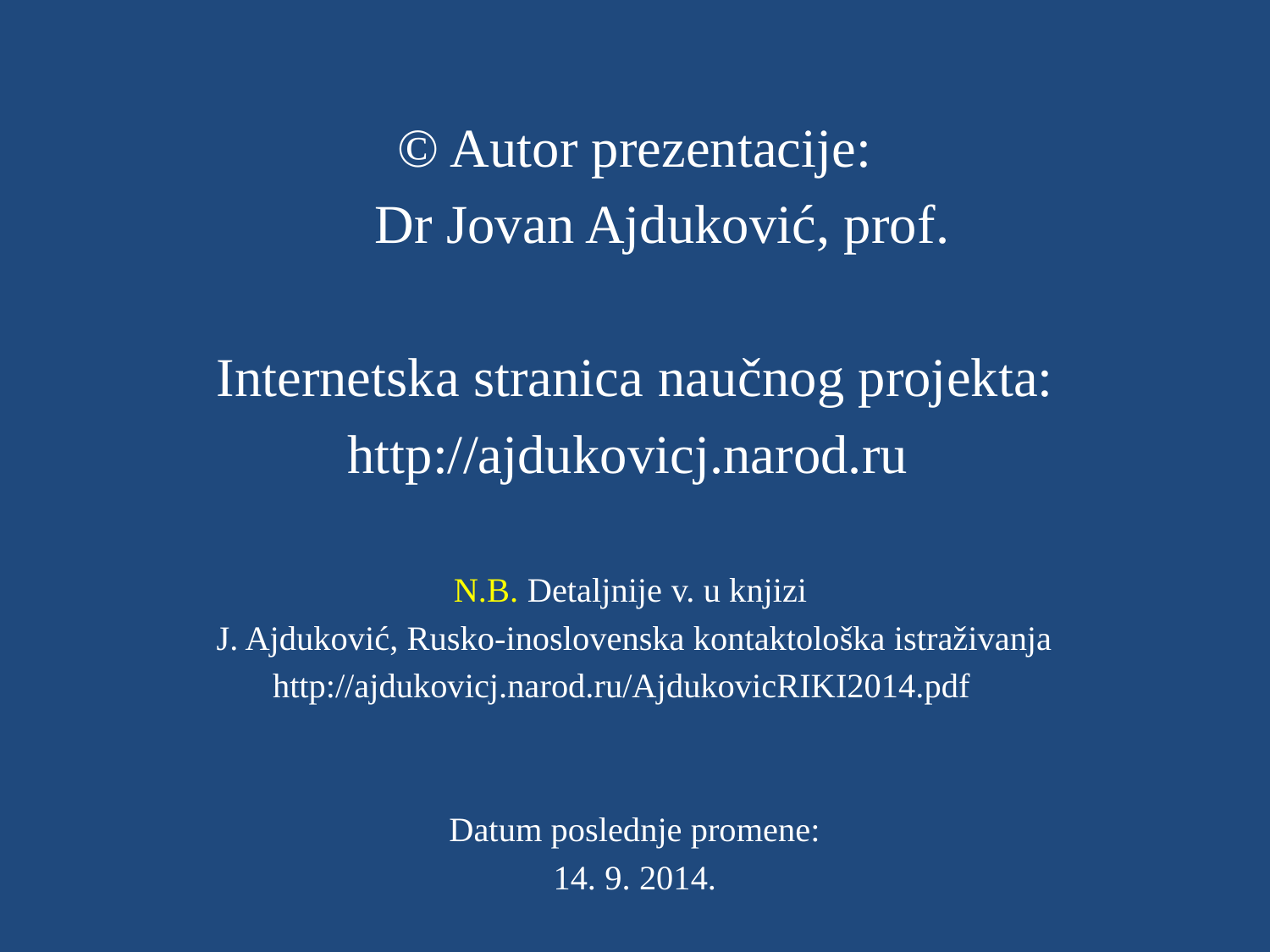

© Autor prezentacije:
    Dr Jovan Ajduković, prof.

Internetska stranica naučnog projekta:
http://ajdukovicj.narod.ru

N.B. Detaljnije v. u knjizi
J. Ajduković, Rusko-inoslovenska kontaktološka istraživanja
http://ajdukovicj.narod.ru/AjdukovicRIKI2014.pdf

Datum poslednje promene:
14. 9. 2014.